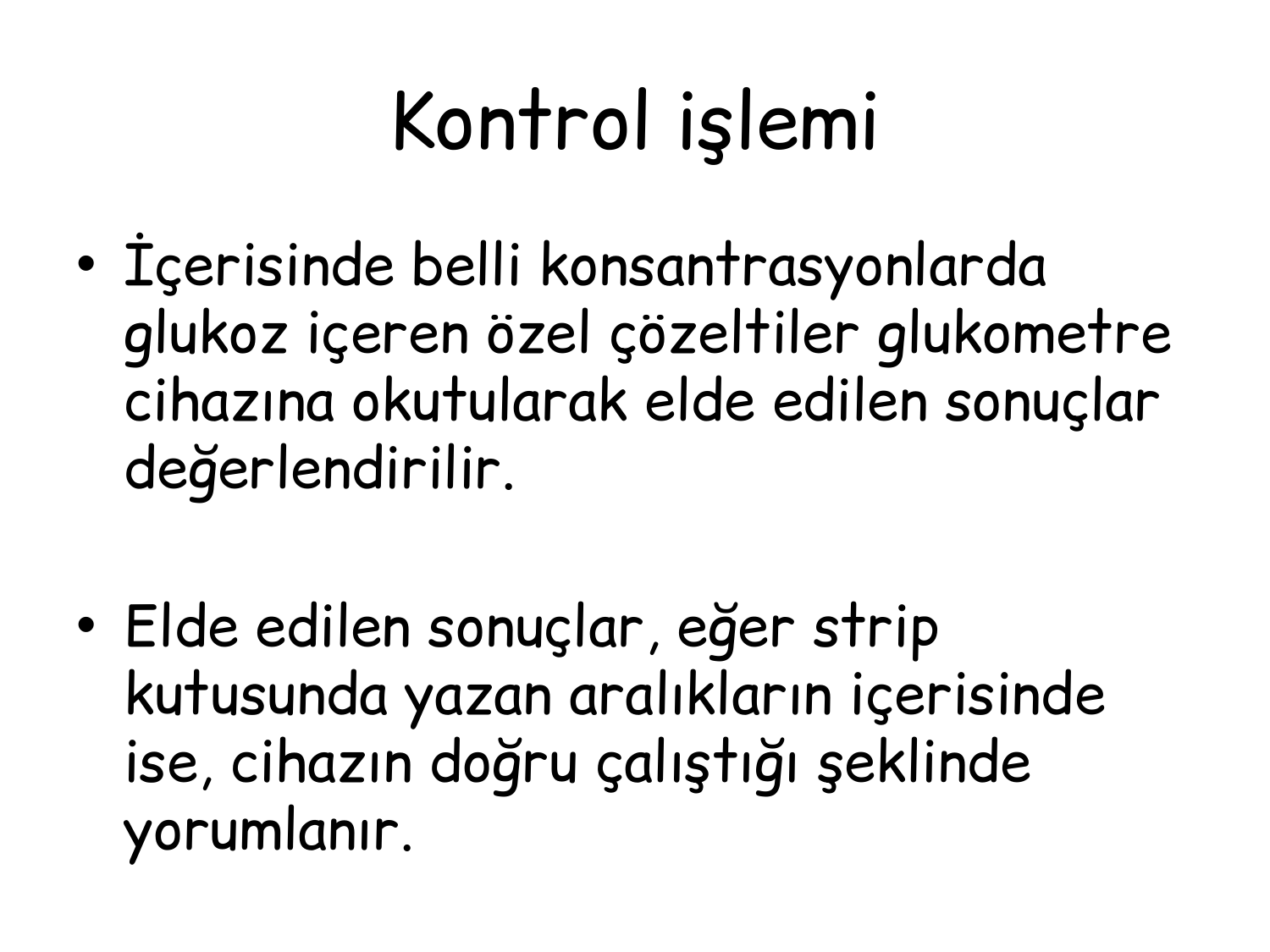

# Kontrol işlemi
İçerisinde belli konsantrasyonlarda glukoz içeren özel çözeltiler glukometre cihazına okutularak elde edilen sonuçlar değerlendirilir.

Elde edilen sonuçlar, eğer strip kutusunda yazan aralıkların içerisinde ise, cihazın doğru çalıştığı şeklinde yorumlanır.